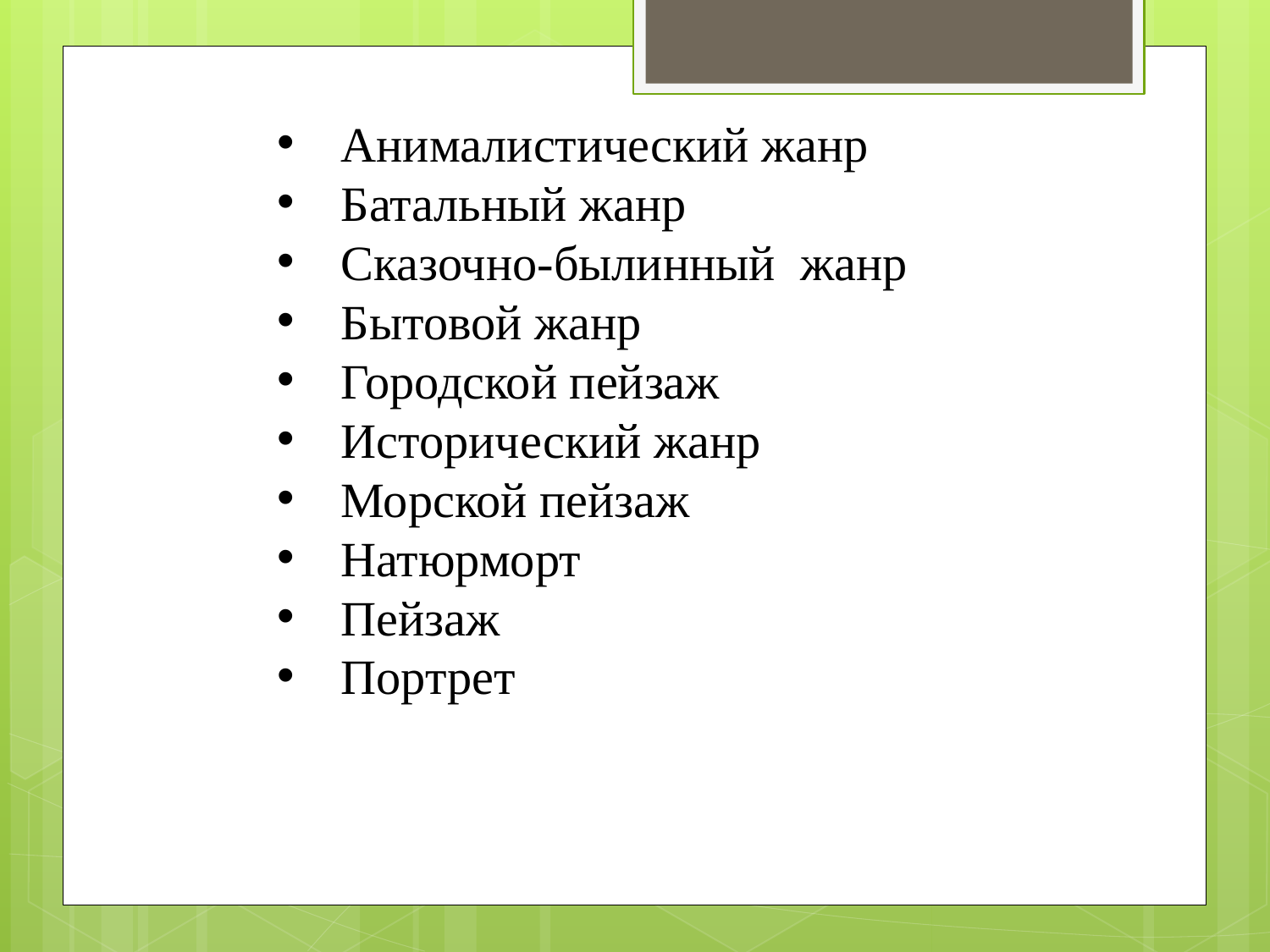

Анималистический жанр
Батальный жанр
Сказочно-былинный  жанр
Бытовой жанр
Городской пейзаж
Исторический жанр
Морской пейзаж
Натюрморт
Пейзаж
Портрет